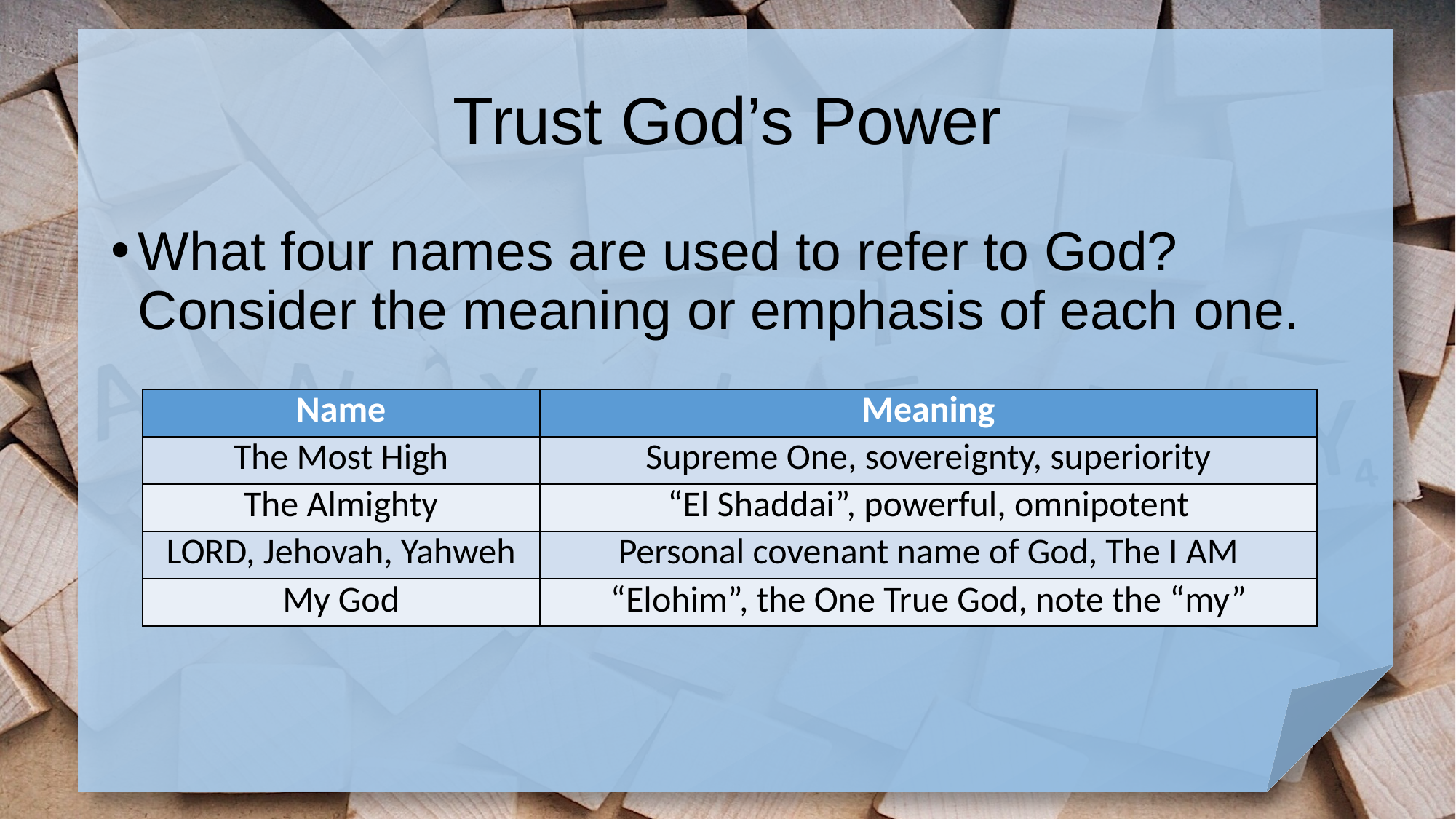

# Trust God’s Power
What four names are used to refer to God? Consider the meaning or emphasis of each one.
| Name | Meaning |
| --- | --- |
| The Most High | Supreme One, sovereignty, superiority |
| The Almighty | “El Shaddai”, powerful, omnipotent |
| LORD, Jehovah, Yahweh | Personal covenant name of God, The I AM |
| My God | “Elohim”, the One True God, note the “my” |